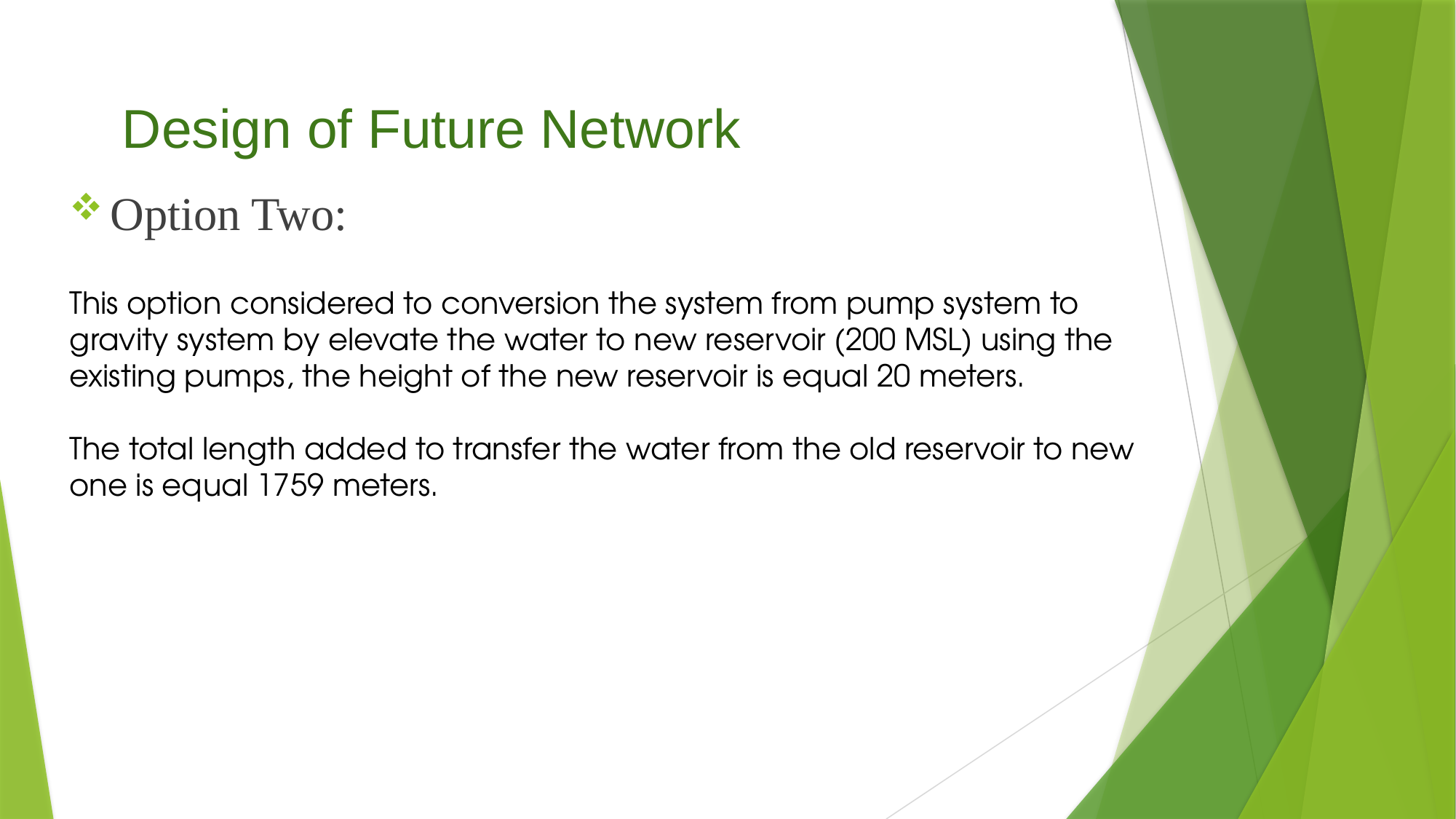

Design of Future Network
Option Two:

This option considered to conversion the system from pump system to gravity system by elevate the water to new reservoir (200 MSL) using the existing pumps, the height of the new reservoir is equal 20 meters.

The total length added to transfer the water from the old reservoir to new one is equal 1759 meters.